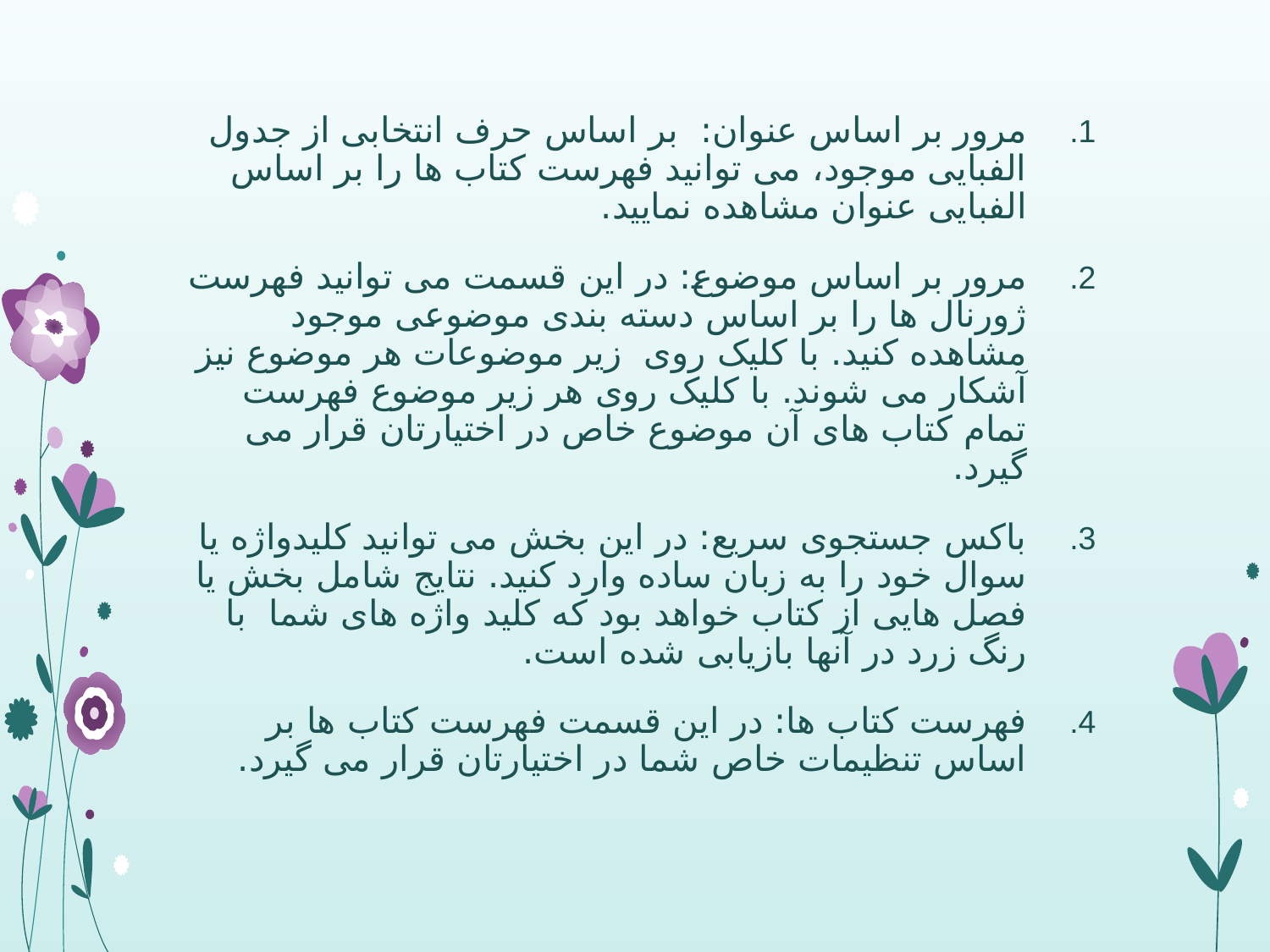

مرور بر اساس عنوان:  بر اساس حرف انتخابی از جدول الفبایی موجود، می توانید فهرست کتاب ها را بر اساس الفبایی عنوان مشاهده نمایید.
مرور بر اساس موضوع: در این قسمت می توانید فهرست ژورنال ها را بر اساس دسته بندی موضوعی موجود مشاهده کنید. با کلیک روی  زیر موضوعات هر موضوع نیز آشکار می شوند. با کلیک روی هر زیر موضوع فهرست تمام کتاب های آن موضوع خاص در اختیارتان قرار می گیرد.
باکس جستجوی سریع: در این بخش می توانید کلیدواژه یا سوال خود را به زبان ساده وارد کنید. نتایج شامل بخش یا فصل هایی از کتاب خواهد بود که کلید واژه های شما  با رنگ زرد در آنها بازیابی شده است.
فهرست کتاب ها: در این قسمت فهرست کتاب ها بر اساس تنظیمات خاص شما در اختیارتان قرار می گیرد.